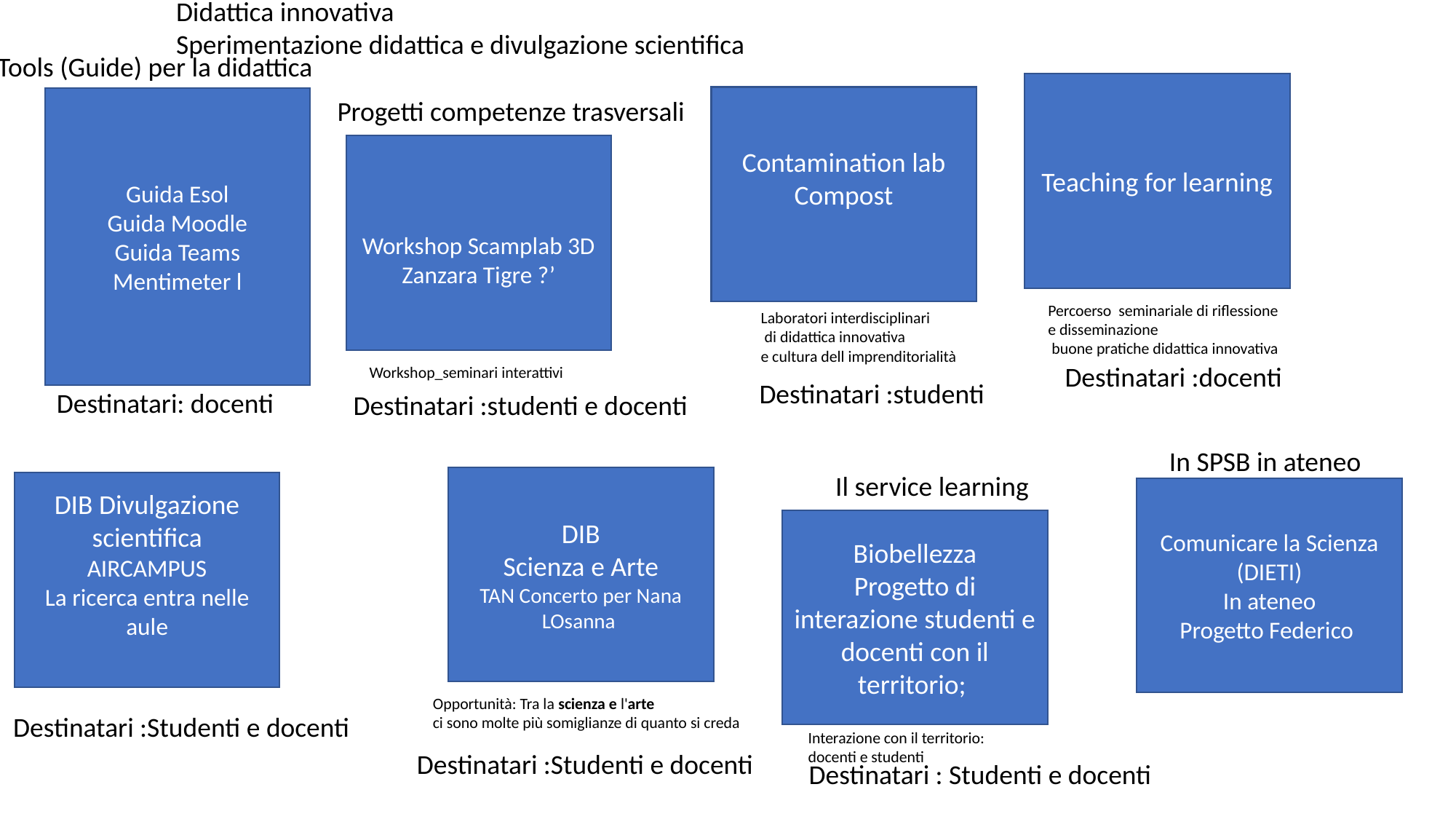

Didattica innovativa
Sperimentazione didattica e divulgazione scientifica
Tools (Guide) per la didattica
Teaching for learning
Contamination lab
Compost

Guida Esol
Guida Moodle
Guida Teams
Mentimeter l
Progetti competenze trasversali

Workshop Scamplab 3D
Zanzara Tigre ?’

Percoerso  seminariale di riflessione
e disseminazione
 buone pratiche didattica innovativa
Laboratori interdisciplinari
 di didattica innovativa
e cultura dell imprenditorialità
Destinatari :docenti
Workshop_seminari interattivi
Destinatari :studenti

Destinatari: docenti
Destinatari :studenti e docenti
In SPSB in ateneo

Il service learning
DIB
Scienza e Arte
TAN Concerto per Nana
LOsanna
DIB Divulgazione scientifica
AIRCAMPUS
La ricerca entra nelle aule

Comunicare la Scienza (DIETI)
In ateneo
Progetto Federico
Biobellezza
Progetto di interazione studenti e docenti con il territorio;
Opportunità: Tra la scienza e l'arte
ci sono molte più somiglianze di quanto si creda

Destinatari :Studenti e docenti
Interazione con il territorio:
docenti e studenti

Destinatari :Studenti e docenti

Destinatari : Studenti e docenti